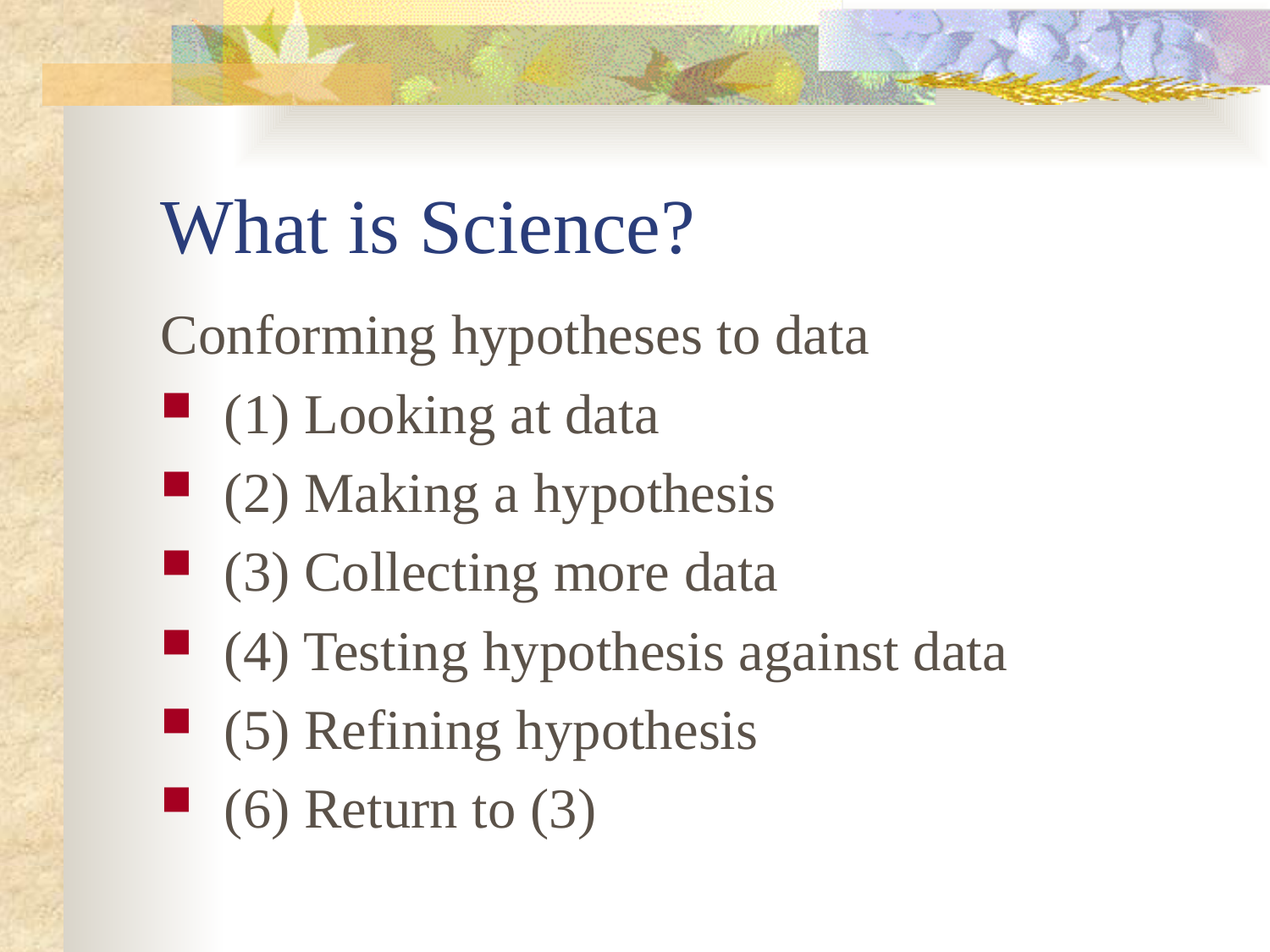

# What is Science?
Conforming hypotheses to data
(1) Looking at data
(2) Making a hypothesis
(3) Collecting more data
(4) Testing hypothesis against data
(5) Refining hypothesis
(6) Return to (3)